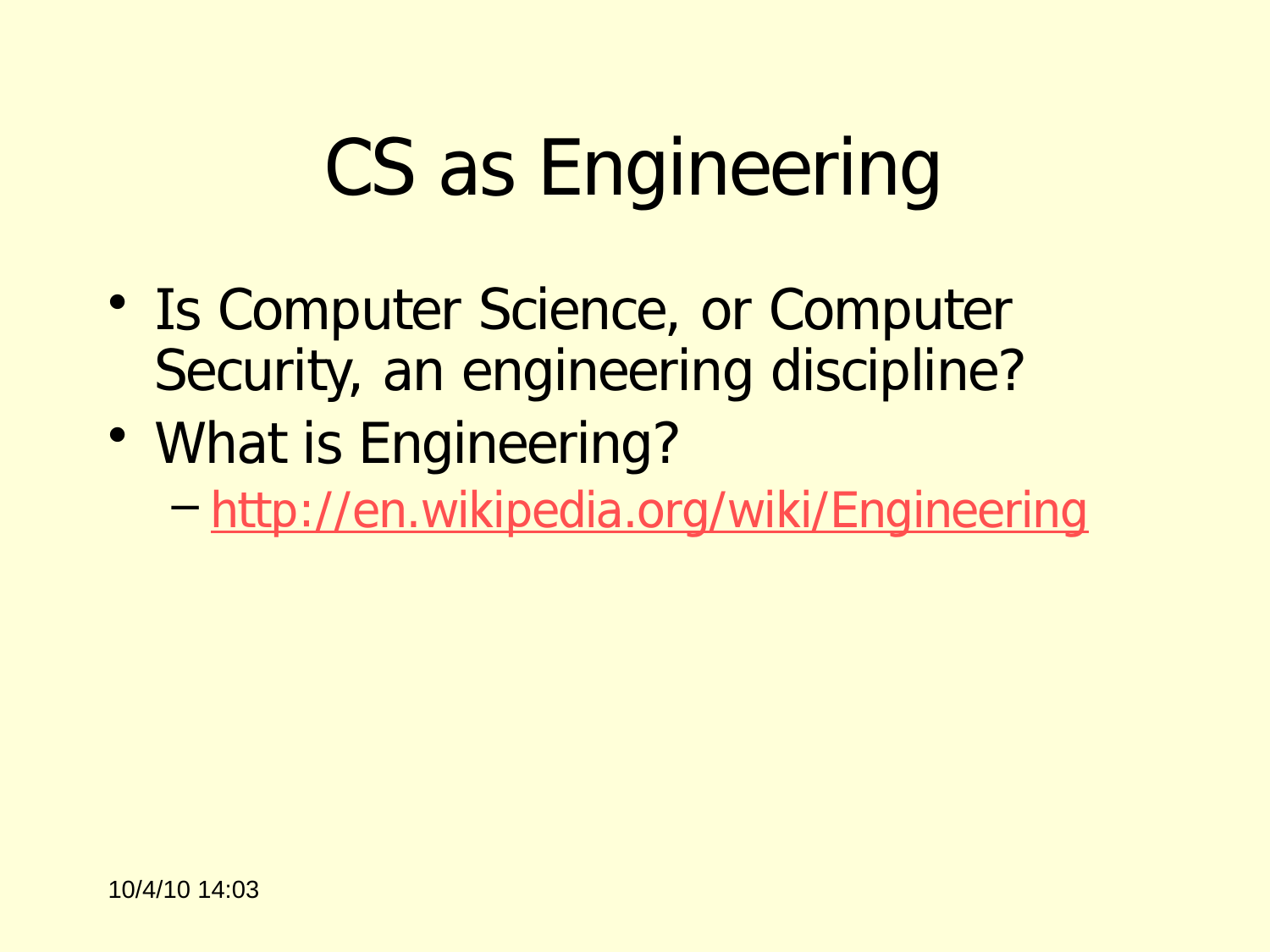

# CS as Engineering
Is Computer Science, or Computer Security, an engineering discipline?
What is Engineering?
http://en.wikipedia.org/wiki/Engineering
10/4/10 14:03